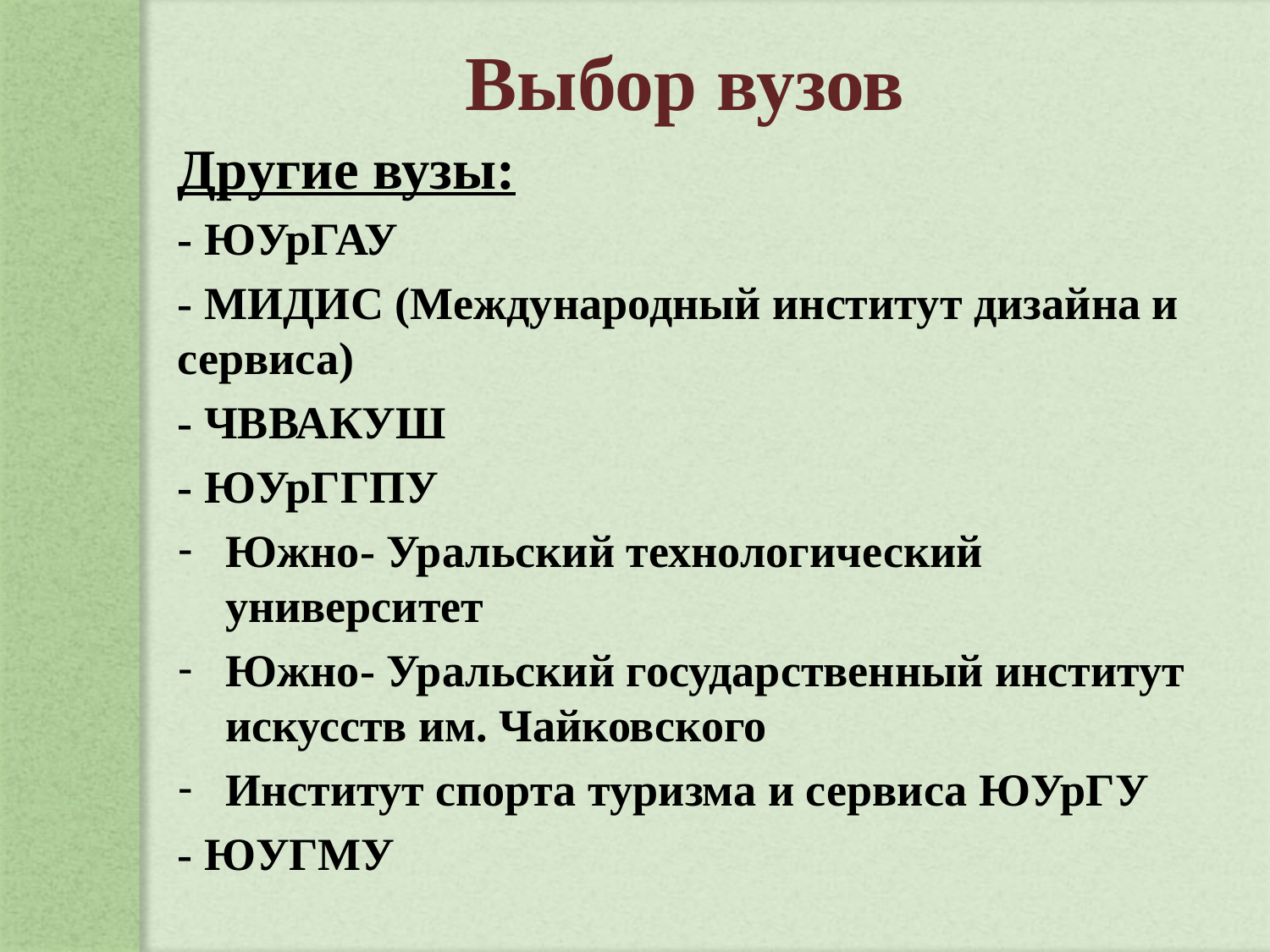

# Выбор вузов
Другие вузы:
- ЮУрГАУ
- МИДИС (Международный институт дизайна и сервиса)
- ЧВВАКУШ
- ЮУрГГПУ
Южно- Уральский технологический университет
Южно- Уральский государственный институт искусств им. Чайковского
Институт спорта туризма и сервиса ЮУрГУ
- ЮУГМУ